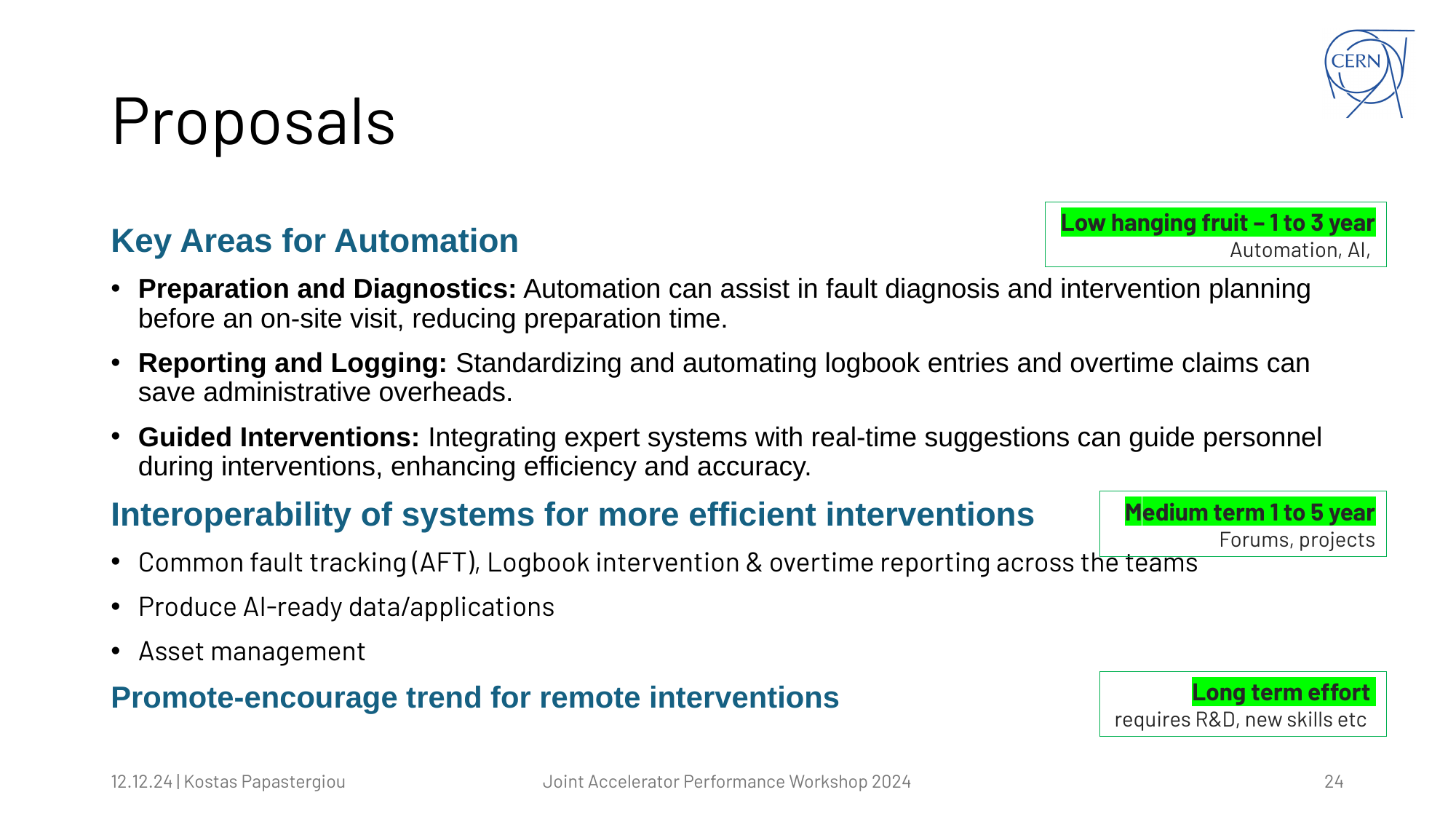

# Proposals
Low hanging fruit – 1 to 3 year
Automation, AI,
Key Areas for Automation
Preparation and Diagnostics: Automation can assist in fault diagnosis and intervention planning before an on-site visit, reducing preparation time.
Reporting and Logging: Standardizing and automating logbook entries and overtime claims can save administrative overheads.
Guided Interventions: Integrating expert systems with real-time suggestions can guide personnel during interventions, enhancing efficiency and accuracy.
Interoperability of systems for more efficient interventions
Common fault tracking (AFT), Logbook intervention & overtime reporting across the teams
Produce AI-ready data/applications
Asset management
Promote-encourage trend for remote interventions

Medium term 1 to 5 year
Forums, projects
Long term effort
requires R&D, new skills etc
12.12.24 | Kostas Papastergiou
Joint Accelerator Performance Workshop 2024
	24